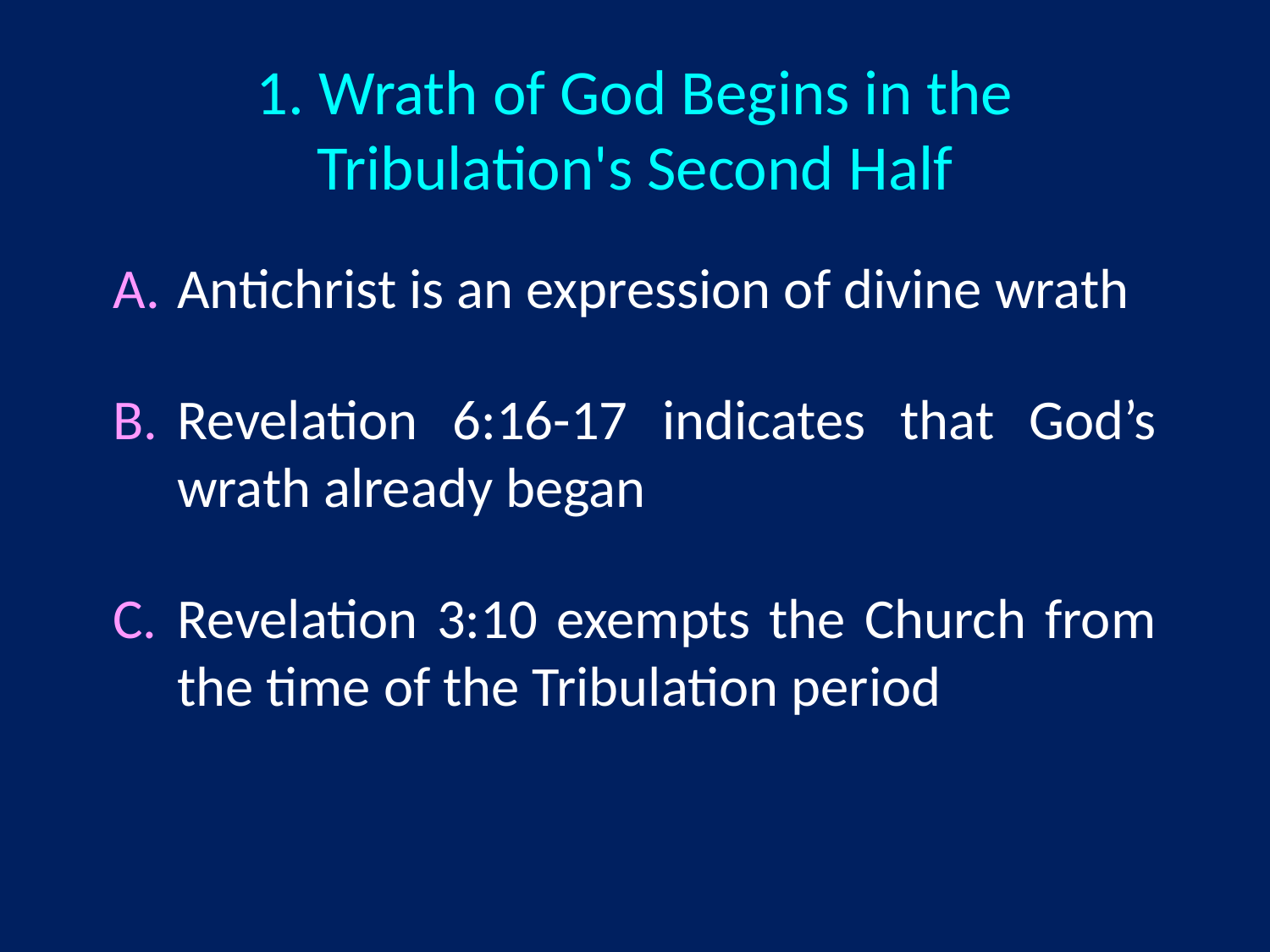

# 1. Wrath of God Begins in the Tribulation's Second Half
Antichrist is an expression of divine wrath
Revelation 6:16-17 indicates that God’s wrath already began
Revelation 3:10 exempts the Church from the time of the Tribulation period